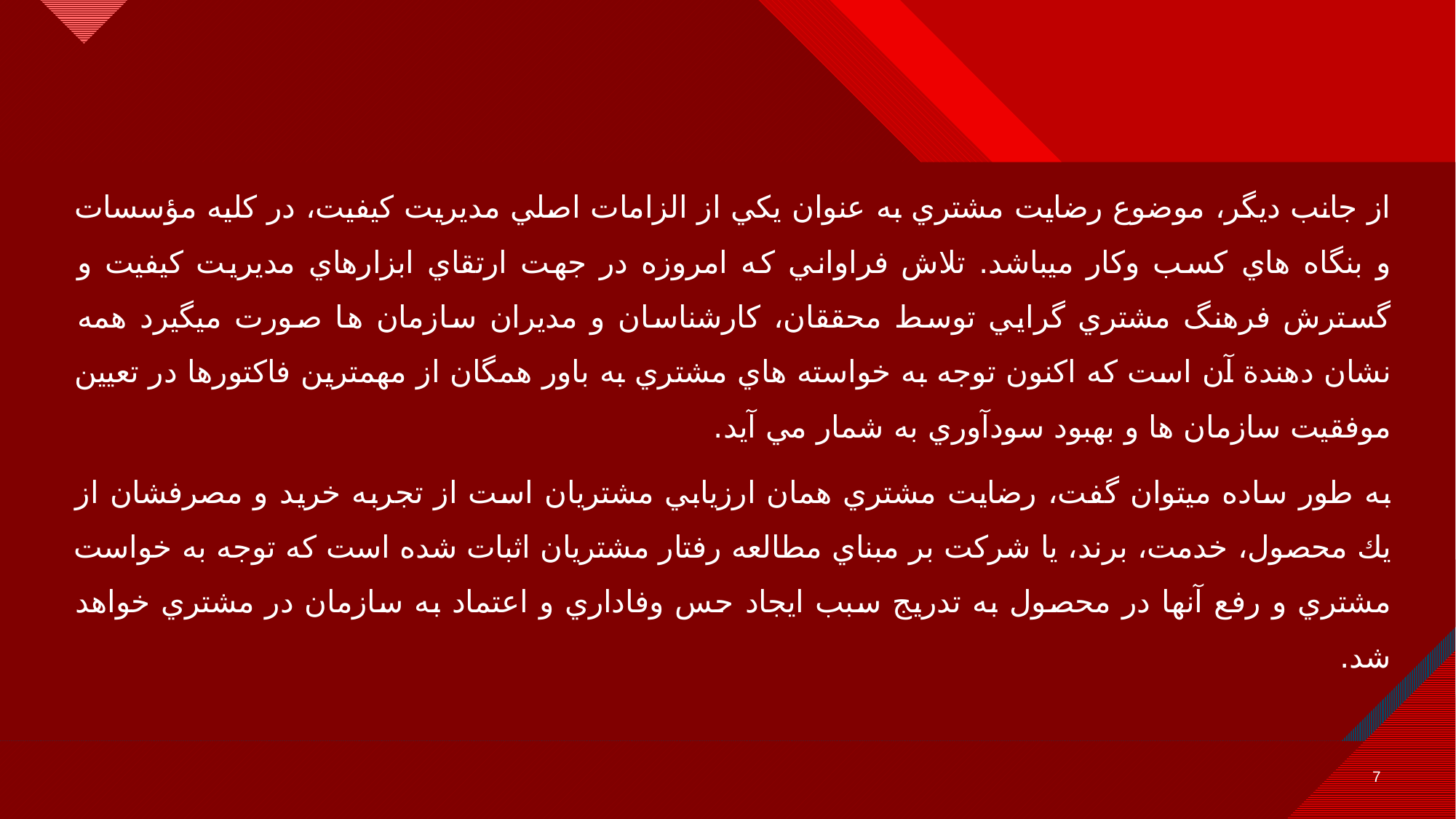

از جانب ديگر، موضوع رضايت مشتري به عنوان يكي از الزامات اصلي مديريت كيفيت، در كليه مؤسسات و بنگاه هاي كسب وكار ميباشد. تلاش فراواني كه امروزه در جهت ارتقاي ابزارهاي مديريت كيفيت و گسترش فرهنگ مشتري گرايي توسط محققان، كارشناسان و مديران سازمان ها صورت ميگيرد همه نشان دهندة آن است كه اكنون توجه به خواسته هاي مشتري به باور همگان از مهمترين فاكتورها در تعيين موفقيت سازمان ها و بهبود سودآوري به شمار مي آيد.
به طور ساده ميتوان گفت، رضايت مشتري همان ارزيابي مشتريان است از تجربه خريد و مصرفشان از يك محصول، خدمت، برند، يا شركت بر مبناي مطالعه رفتار مشتريان اثبات شده است كه توجه به خواست مشتري و رفع آنها در محصول به تدريج سبب ايجاد حس وفاداري و اعتماد به سازمان در مشتري خواهد شد.
7